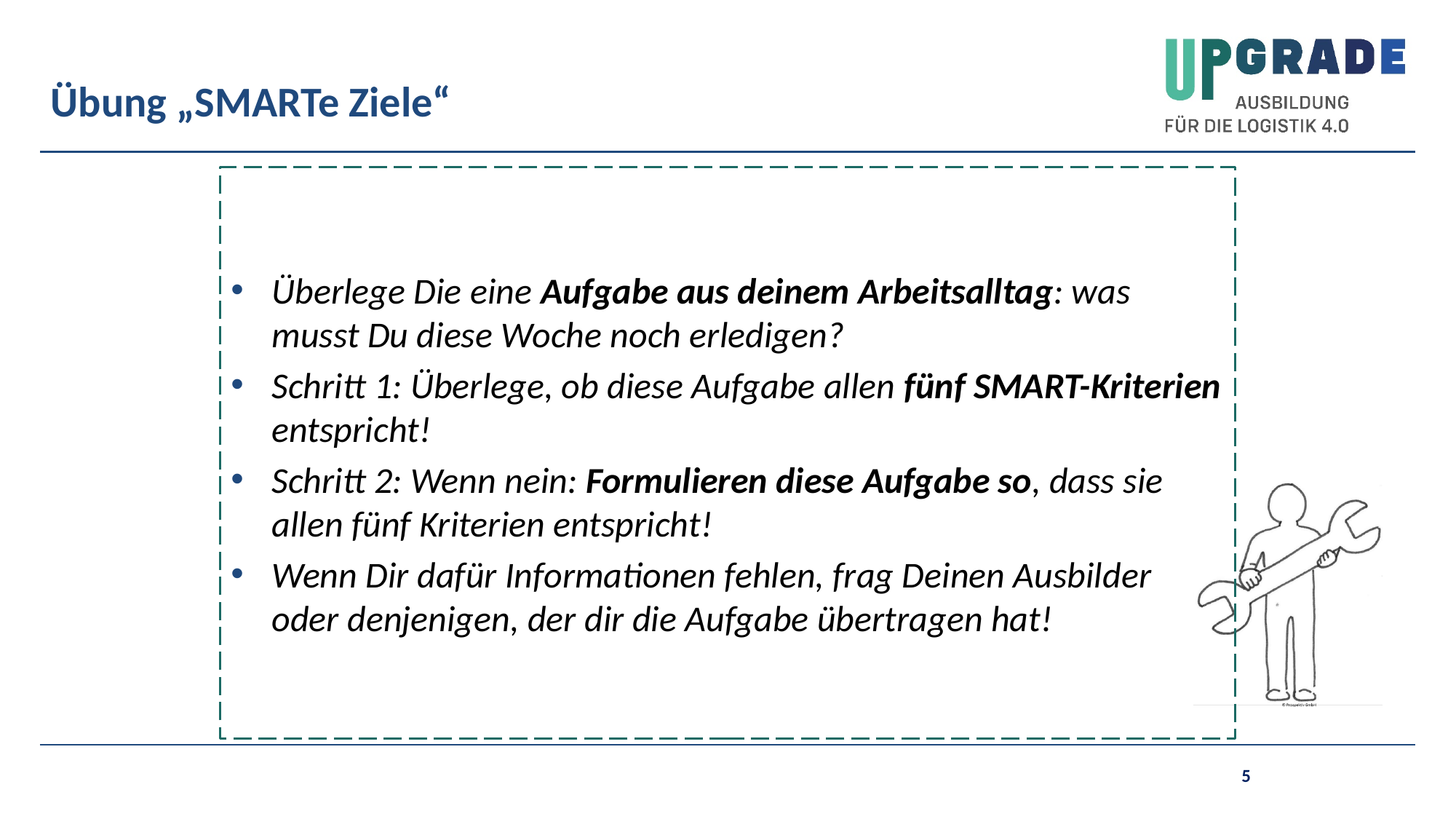

# Übung „SMARTe Ziele“
Überlege Die eine Aufgabe aus deinem Arbeitsalltag: was musst Du diese Woche noch erledigen?
Schritt 1: Überlege, ob diese Aufgabe allen fünf SMART-Kriterien entspricht!
Schritt 2: Wenn nein: Formulieren diese Aufgabe so, dass sie allen fünf Kriterien entspricht!
Wenn Dir dafür Informationen fehlen, frag Deinen Ausbilder oder denjenigen, der dir die Aufgabe übertragen hat!
5